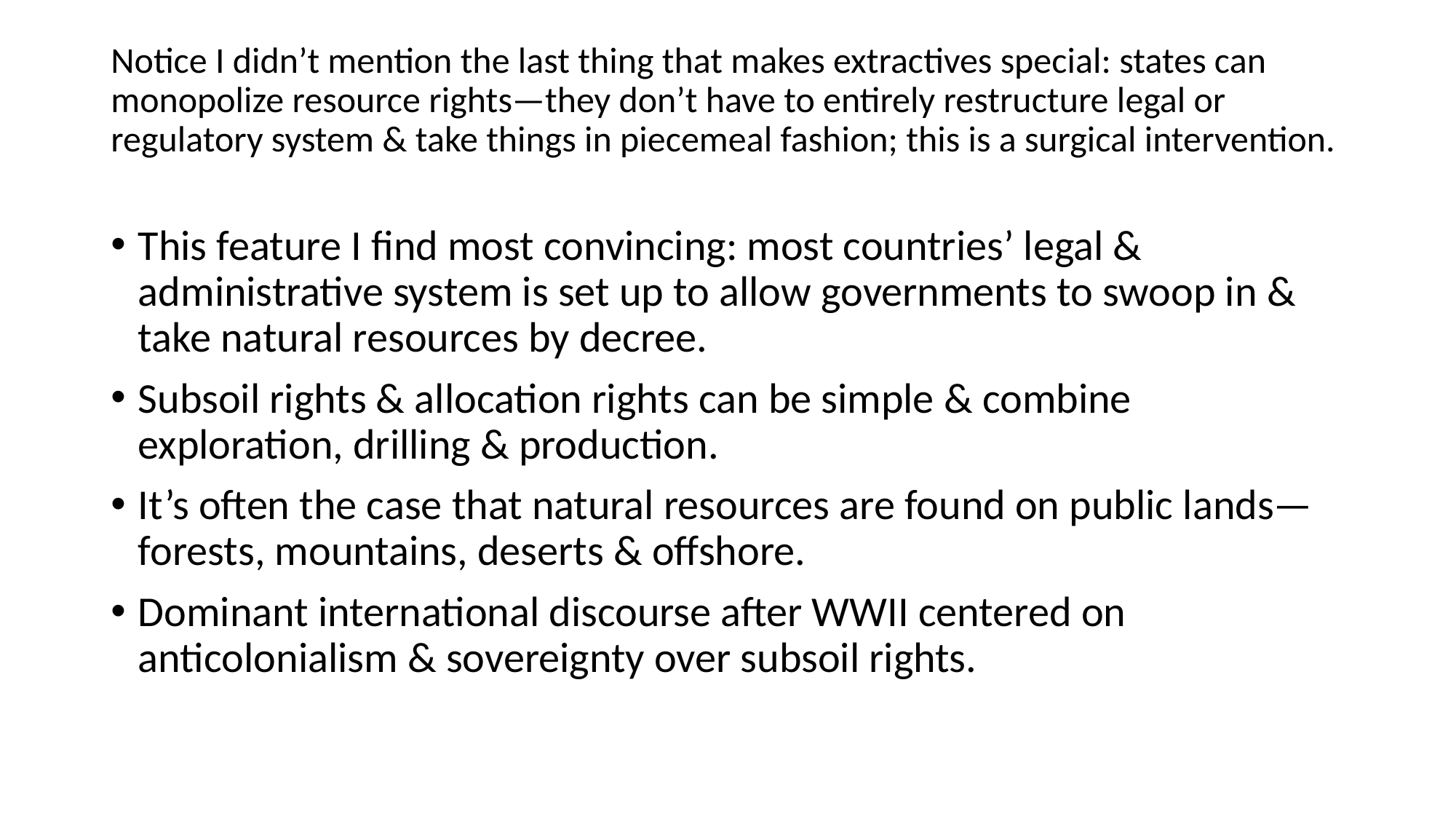

# Notice I didn’t mention the last thing that makes extractives special: states can monopolize resource rights—they don’t have to entirely restructure legal or regulatory system & take things in piecemeal fashion; this is a surgical intervention.
This feature I find most convincing: most countries’ legal & administrative system is set up to allow governments to swoop in & take natural resources by decree.
Subsoil rights & allocation rights can be simple & combine exploration, drilling & production.
It’s often the case that natural resources are found on public lands—forests, mountains, deserts & offshore.
Dominant international discourse after WWII centered on anticolonialism & sovereignty over subsoil rights.